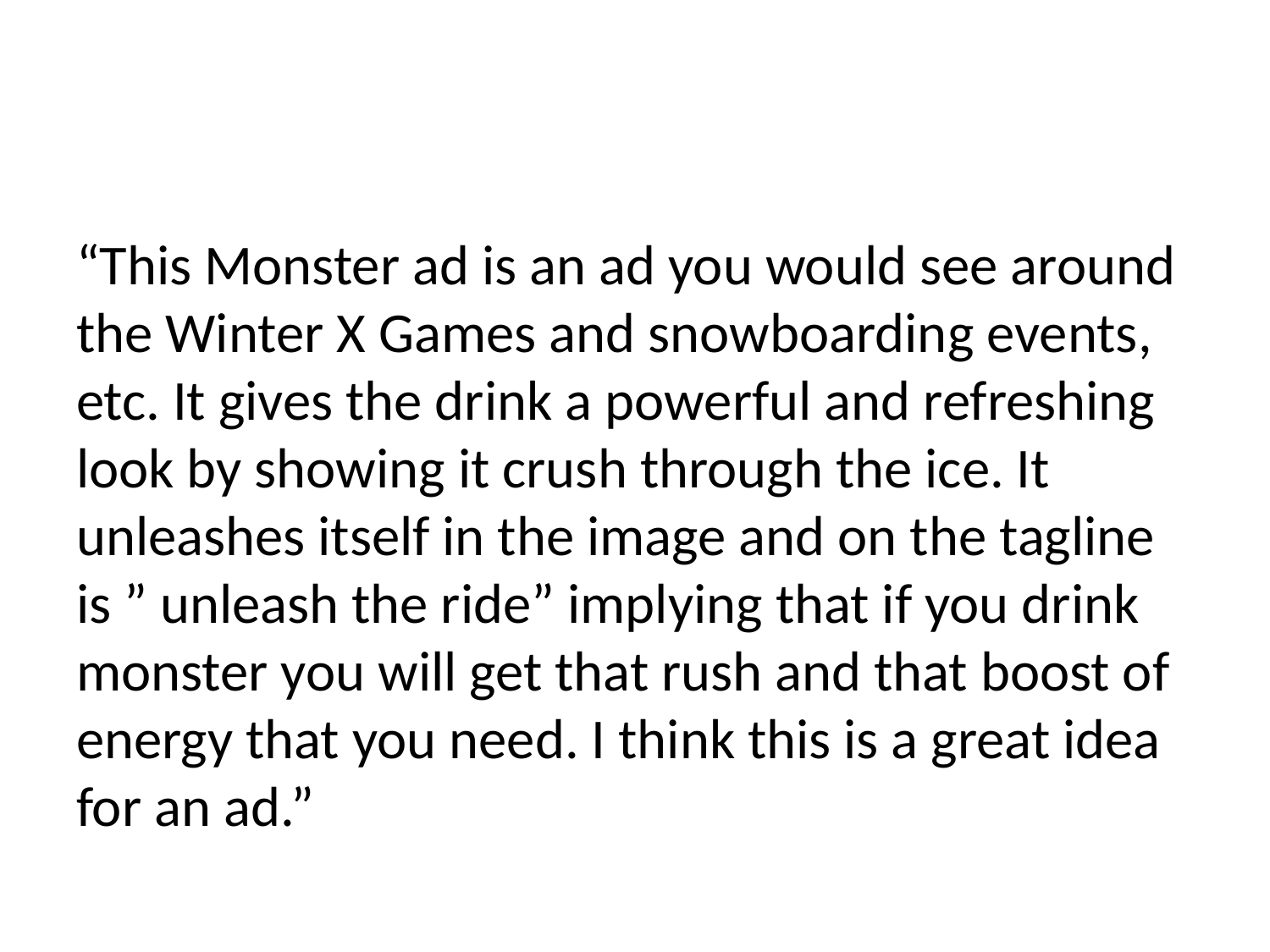

#
“This Monster ad is an ad you would see around the Winter X Games and snowboarding events, etc. It gives the drink a powerful and refreshing look by showing it crush through the ice. It unleashes itself in the image and on the tagline is ” unleash the ride” implying that if you drink monster you will get that rush and that boost of energy that you need. I think this is a great idea for an ad.”